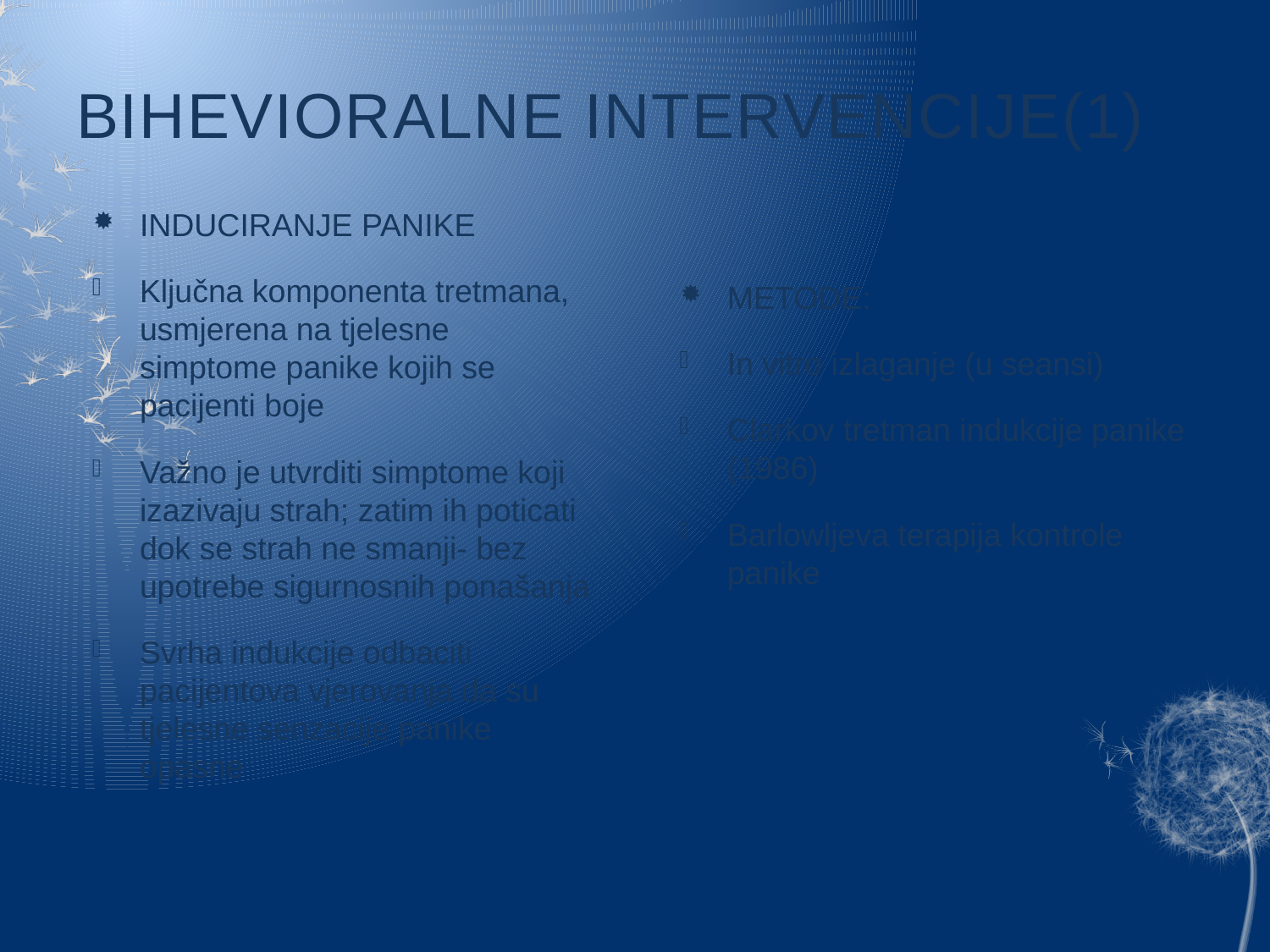

# BIHEVIORALNE INTERVENCIJE(1)
INDUCIRANJE PANIKE
Ključna komponenta tretmana, usmjerena na tjelesne simptome panike kojih se pacijenti boje
Važno je utvrditi simptome koji izazivaju strah; zatim ih poticati dok se strah ne smanji- bez upotrebe sigurnosnih ponašanja
Svrha indukcije odbaciti  pacijentova vjerovanja da su tjelesne senzacije panike opasne
METODE:
In vitro izlaganje (u seansi)
Clarkov tretman indukcije panike (1986)
Barlowljeva terapija kontrole panike